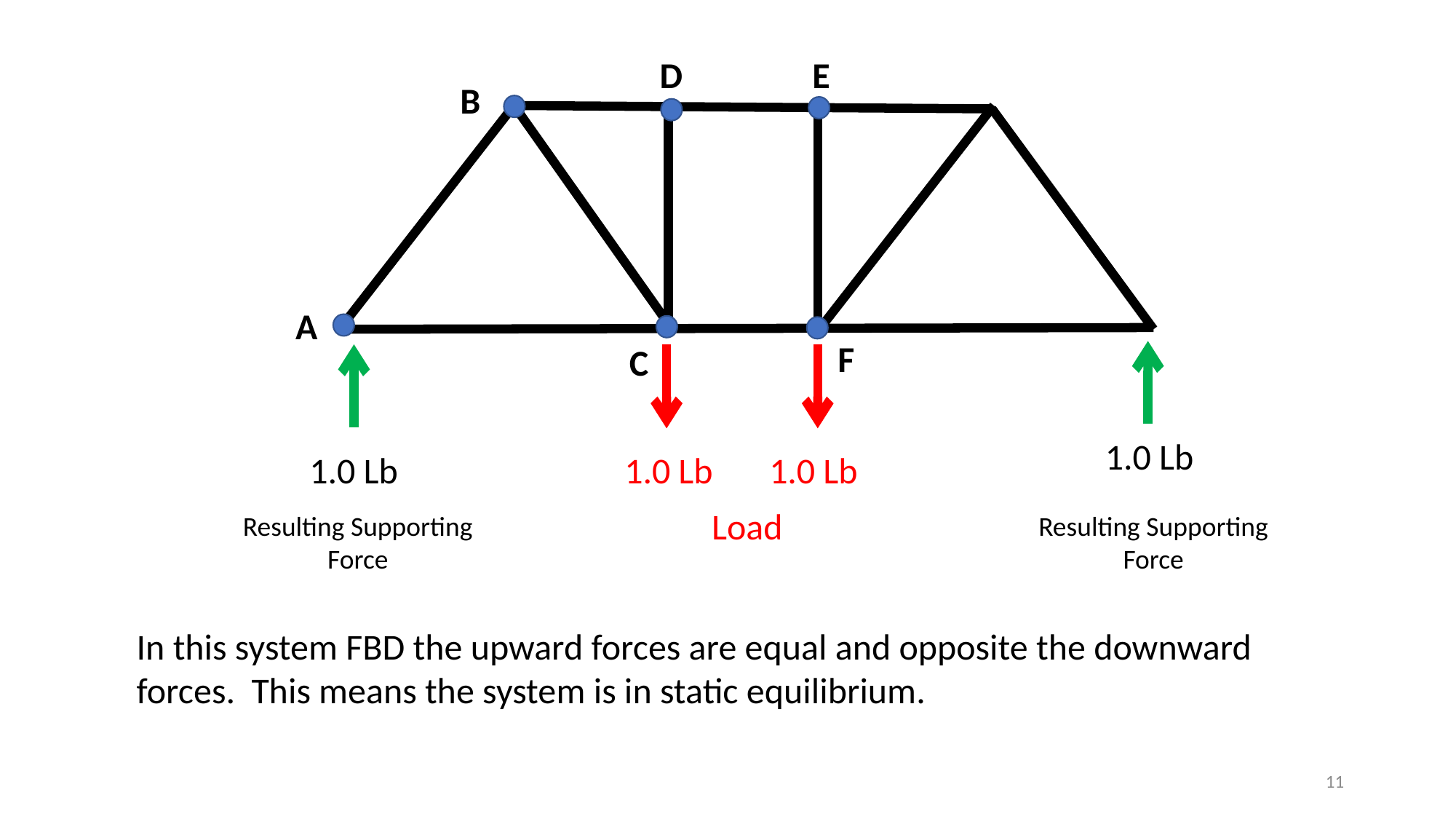

E
D
B

A

F
C
1.0 Lb
Resulting Supporting Force
1.0 Lb
Resulting Supporting Force
1.0 Lb
1.0 Lb
Load
In this system FBD the upward forces are equal and opposite the downward forces.  This means the system is in static equilibrium.
11